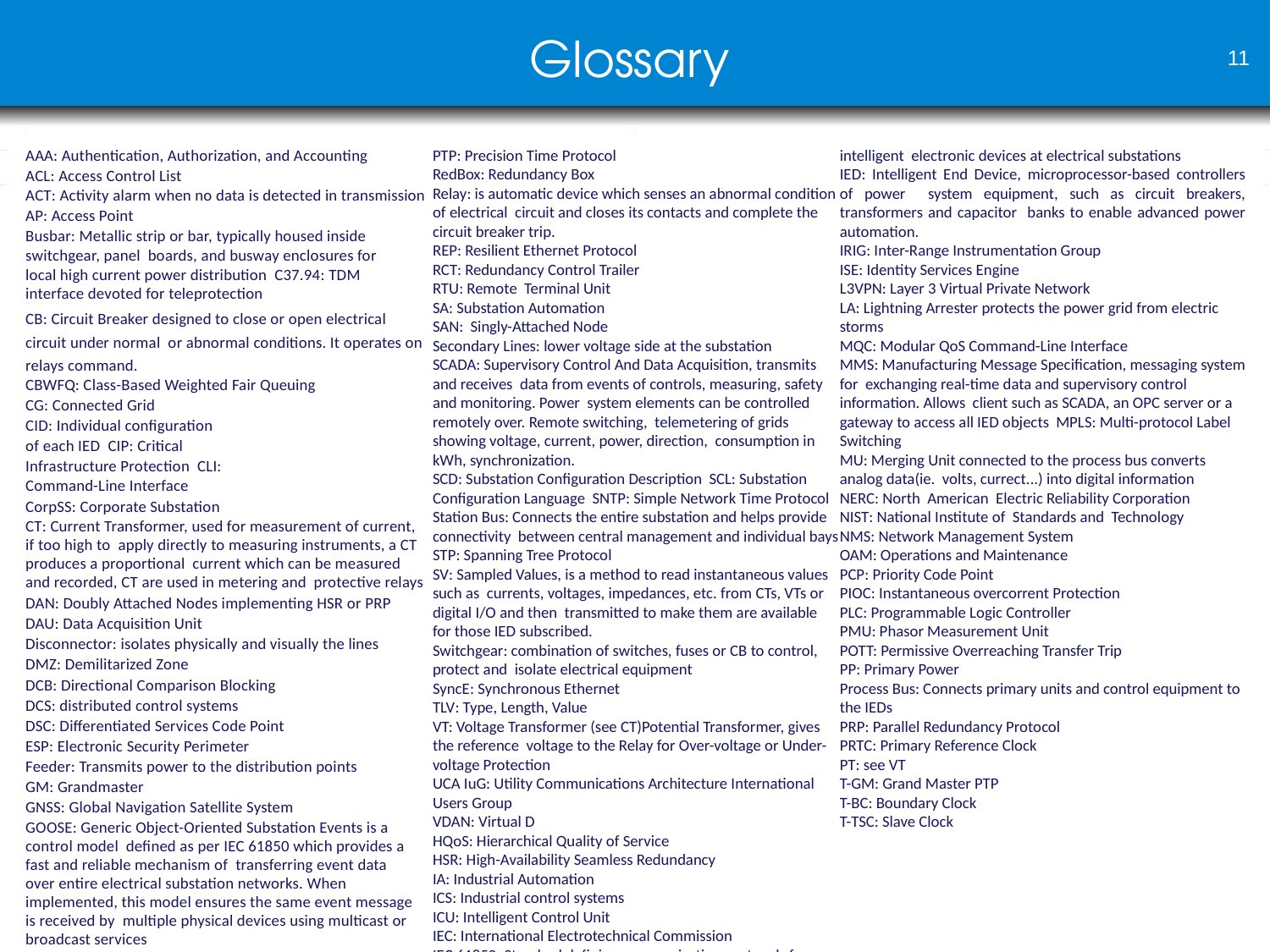

Glossary
AAA: Authentication, Authorization, and Accounting
ACL: Access Control List
ACT: Activity alarm when no data is detected in transmission
AP: Access Point
Busbar: Metallic strip or bar, typically housed inside switchgear, panel  boards, and busway enclosures for local high current power distribution  C37.94: TDM interface devoted for teleprotection
CB: Circuit Breaker designed to close or open electrical circuit under normal  or abnormal conditions. It operates on relays command.
CBWFQ: Class-Based Weighted Fair Queuing
CG: Connected Grid
CID: Individual configuration of each IED  CIP: Critical Infrastructure Protection  CLI: Command-Line Interface
CorpSS: Corporate Substation
CT: Current Transformer, used for measurement of current, if too high to  apply directly to measuring instruments, a CT produces a proportional  current which can be measured and recorded, CT are used in metering and  protective relays
DAN: Doubly Attached Nodes implementing HSR or PRP
DAU: Data Acquisition Unit
Disconnector: isolates physically and visually the lines
DMZ: Demilitarized Zone
DCB: Directional Comparison Blocking
DCS: distributed control systems
DSC: Differentiated Services Code Point
ESP: Electronic Security Perimeter
Feeder: Transmits power to the distribution points
GM: Grandmaster
GNSS: Global Navigation Satellite System
GOOSE: Generic Object-Oriented Substation Events is a control model  defined as per IEC 61850 which provides a fast and reliable mechanism of  transferring event data over entire electrical substation networks. When  implemented, this model ensures the same event message is received by  multiple physical devices using multicast or broadcast services
HMI: Human Machine Interface
PTP: Precision Time Protocol
RedBox: Redundancy Box
Relay: is automatic device which senses an abnormal condition of electrical  circuit and closes its contacts and complete the circuit breaker trip.
REP: Resilient Ethernet Protocol
RCT: Redundancy Control Trailer
RTU: Remote  Terminal Unit
SA: Substation Automation
SAN:  Singly-Attached Node
Secondary Lines: lower voltage side at the substation
SCADA: Supervisory Control And Data Acquisition, transmits and receives  data from events of controls, measuring, safety and monitoring. Power  system elements can be controlled remotely over. Remote switching,  telemetering of grids showing voltage, current, power, direction,  consumption in kWh, synchronization.
SCD: Substation Configuration Description  SCL: Substation Configuration Language  SNTP: Simple Network Time Protocol
Station Bus: Connects the entire substation and helps provide connectivity  between central management and individual bays
STP: Spanning Tree Protocol
SV: Sampled Values, is a method to read instantaneous values such as  currents, voltages, impedances, etc. from CTs, VTs or digital I/O and then  transmitted to make them are available for those IED subscribed.
Switchgear: combination of switches, fuses or CB to control, protect and  isolate electrical equipment
SyncE: Synchronous Ethernet
TLV: Type, Length, Value
VT: Voltage Transformer (see CT)Potential Transformer, gives the reference  voltage to the Relay for Over-voltage or Under-voltage Protection
UCA IuG: Utility Communications Architecture International Users Group
VDAN: Virtual D
HQoS: Hierarchical Quality of Service
HSR: High-Availability Seamless Redundancy
IA: Industrial Automation
ICS: Industrial control systems
ICU: Intelligent Control Unit
IEC: International Electrotechnical Commission
IEC 61850: Standard defining communication protocols for intelligent  electronic devices at electrical substations
IED: Intelligent End Device, microprocessor-based controllers of power  system equipment, such as circuit breakers, transformers and capacitor  banks to enable advanced power automation.
IRIG: Inter-Range Instrumentation Group
ISE: Identity Services Engine
L3VPN: Layer 3 Virtual Private Network
LA: Lightning Arrester protects the power grid from electric storms
MQC: Modular QoS Command-Line Interface
MMS: Manufacturing Message Specification, messaging system for  exchanging real-time data and supervisory control information. Allows  client such as SCADA, an OPC server or a gateway to access all IED objects  MPLS: Multi-protocol Label Switching
MU: Merging Unit connected to the process bus converts analog data(ie.  volts, currect...) into digital information
NERC: North  American  Electric Reliability Corporation
NIST: National Institute of  Standards and  Technology
NMS: Network Management System
OAM: Operations and Maintenance
PCP: Priority Code Point
PIOC: Instantaneous overcorrent Protection
PLC: Programmable Logic Controller
PMU: Phasor Measurement Unit
POTT: Permissive Overreaching Transfer Trip
PP: Primary Power
Process Bus: Connects primary units and control equipment to the IEDs
PRP: Parallel Redundancy Protocol
PRTC: Primary Reference Clock
PT: see VT
T-GM: Grand Master PTP
T-BC: Boundary Clock
T-TSC: Slave Clock